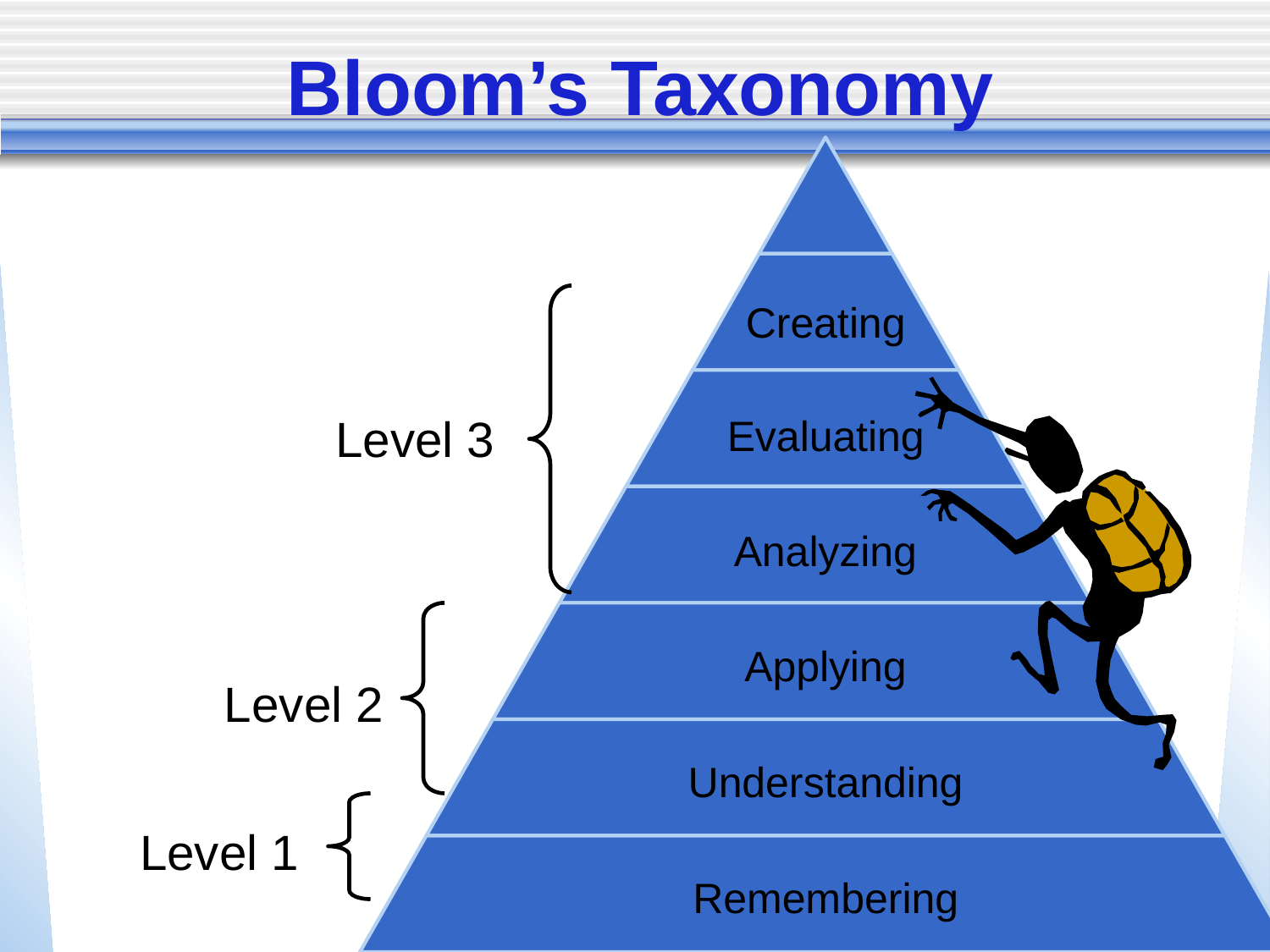

# Bloom’s Taxonomy

Creating
Evaluating
Analyzing
Applying
Understanding
Remembering

Level 3

Level 2

Level 1